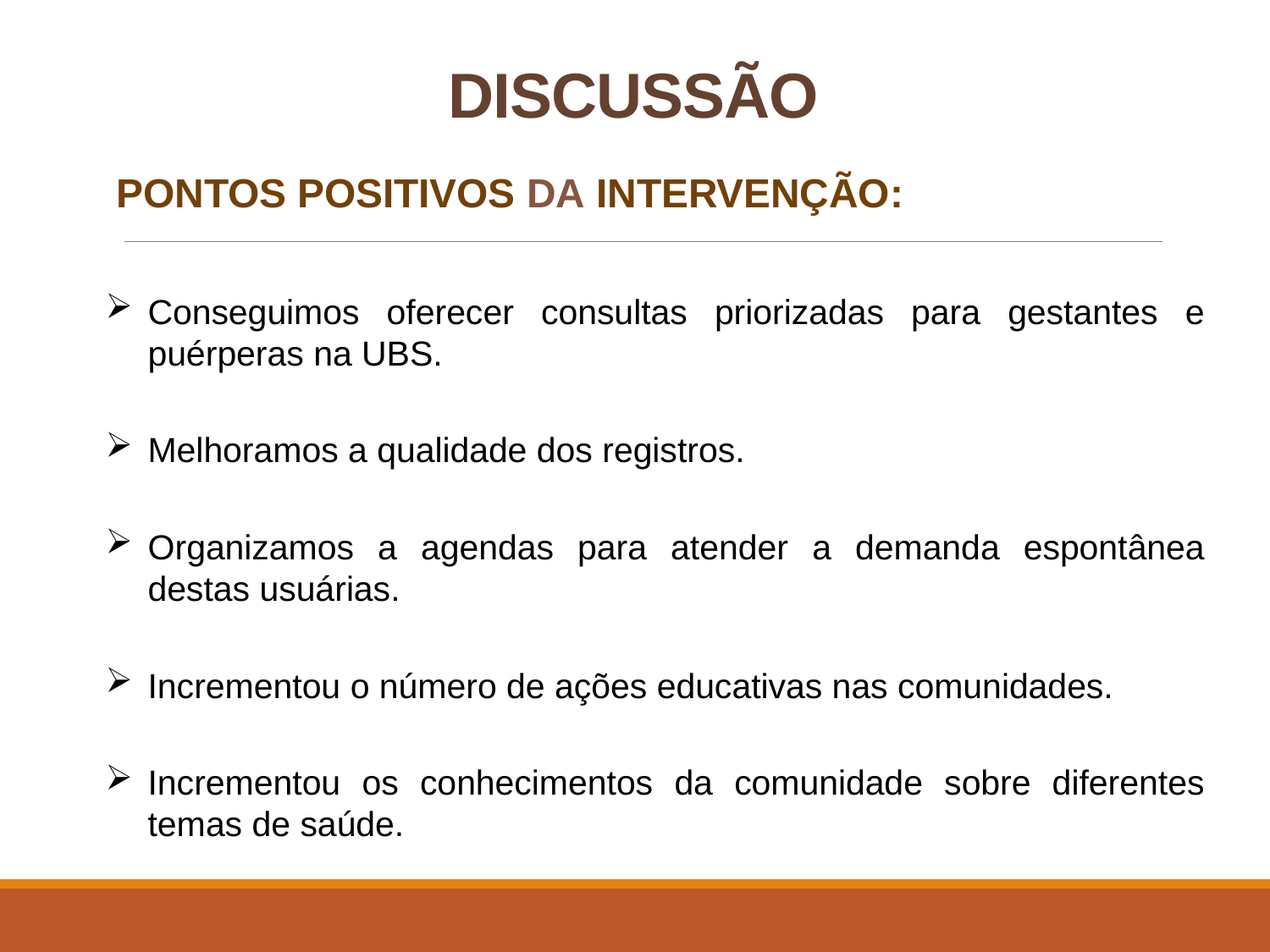

# DISCUSSÃO
PONTOS POSITIVOS DA INTERVENÇÃO:

Conseguimos oferecer consultas priorizadas para gestantes e puérperas na UBS.

Melhoramos a qualidade dos registros.

Organizamos a agendas para atender a demanda espontânea destas usuárias.

Incrementou o número de ações educativas nas comunidades.

Incrementou os conhecimentos da comunidade sobre diferentes temas de saúde.